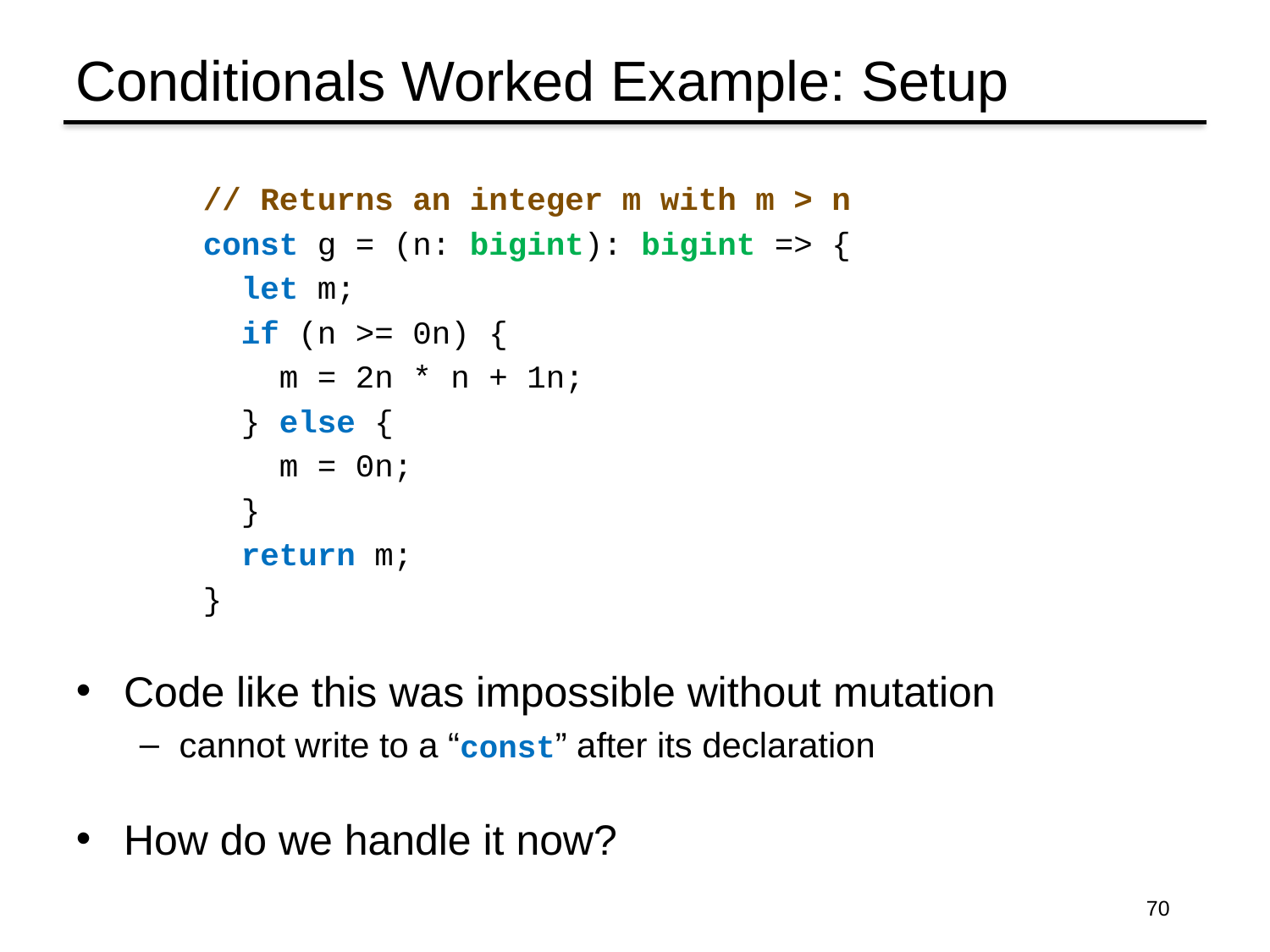

# Conditionals Worked Example: Setup
// Returns an integer m with m > n
const g = (n: bigint): bigint => {
  let m;
  if (n >= 0n) {
    m = 2n * n + 1n;
  } else {
    m = 0n;
  }
  return m;
}

Code like this was impossible without mutation
cannot write to a “const” after its declaration

How do we handle it now?
70